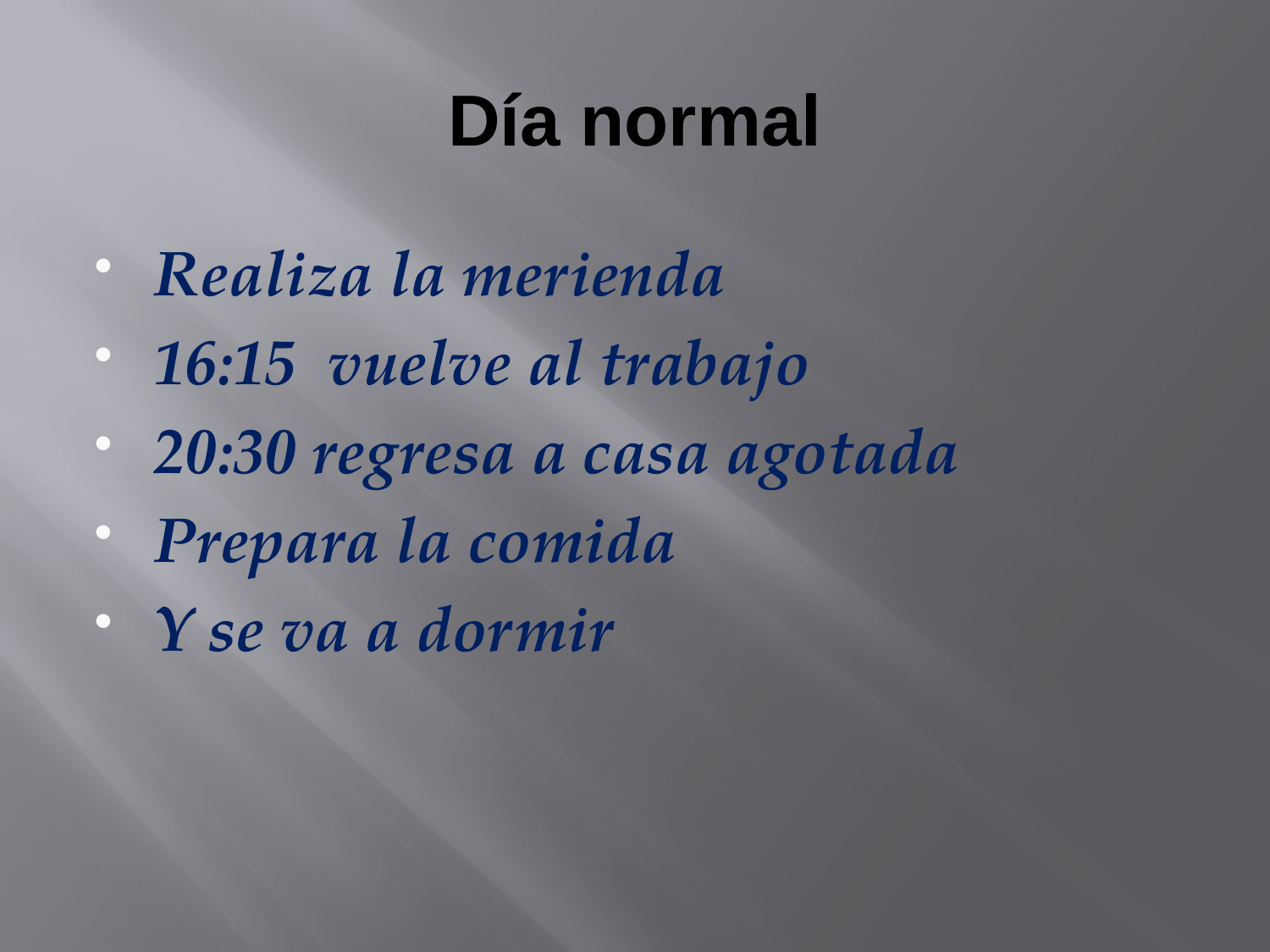

# Día normal
Realiza la merienda
16:15  vuelve al trabajo
20:30 regresa a casa agotada
Prepara la comida
Y se va a dormir